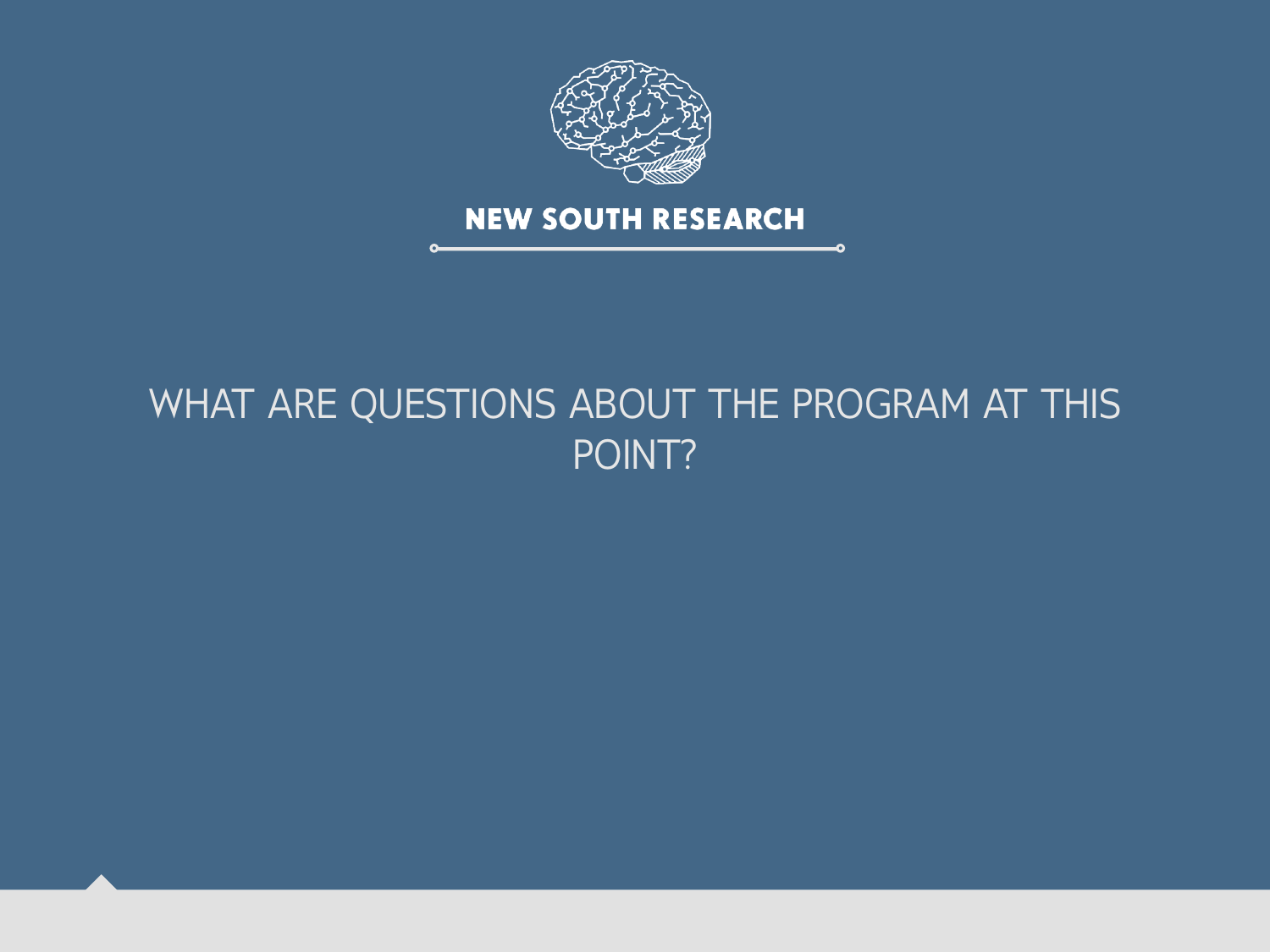

# What are questions about the program at this point?